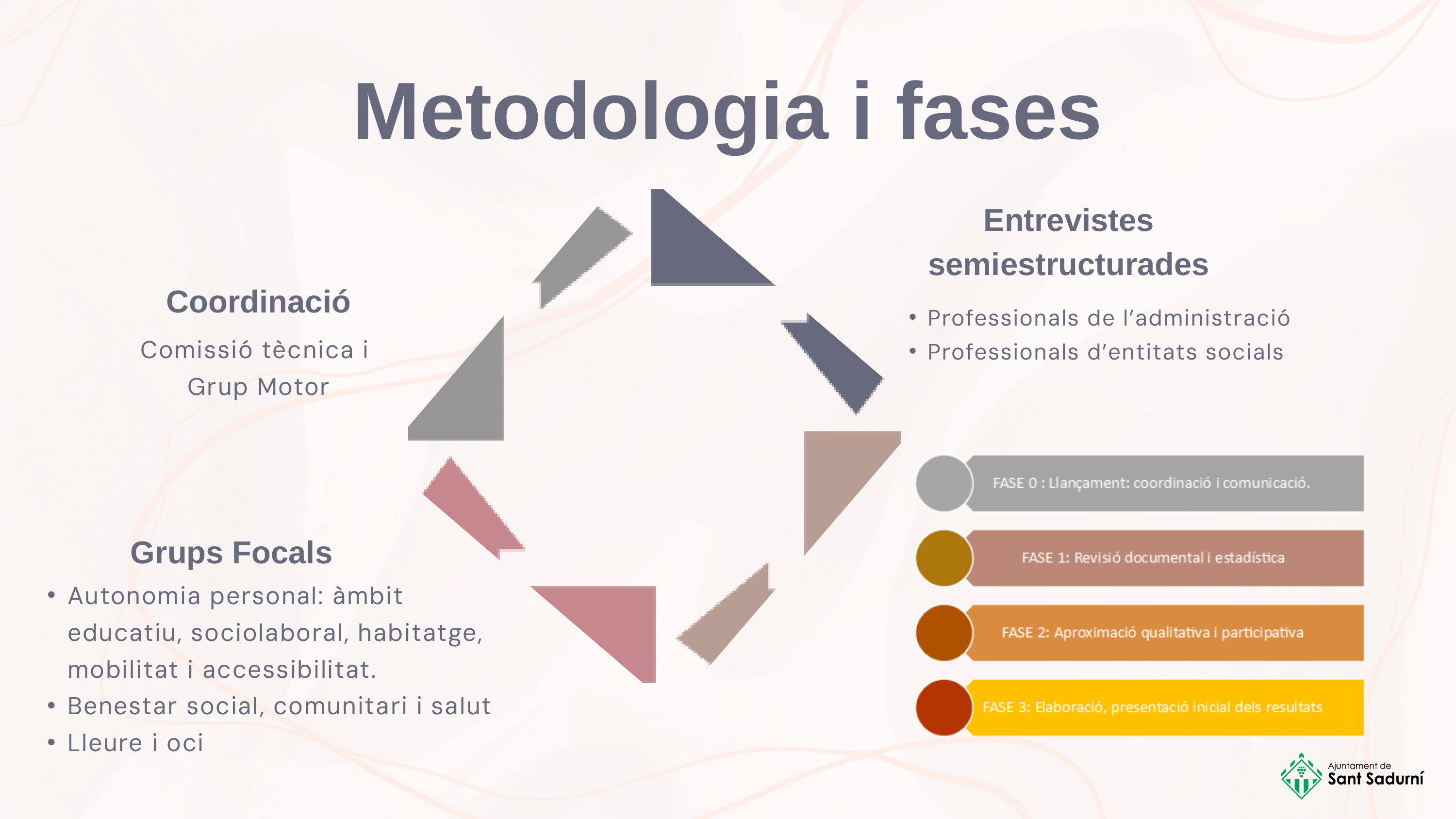

Metodologia i fases
Entrevistes semiestructurades

Coordinació
Professionals de l’administració
Professionals d’entitats socials
Comissió tècnica i
Grup Motor

Grups Focals
Autonomia personal: àmbit educatiu, sociolaboral, habitatge, mobilitat i accessibilitat.
Benestar social, comunitari i salut
Lleure i oci